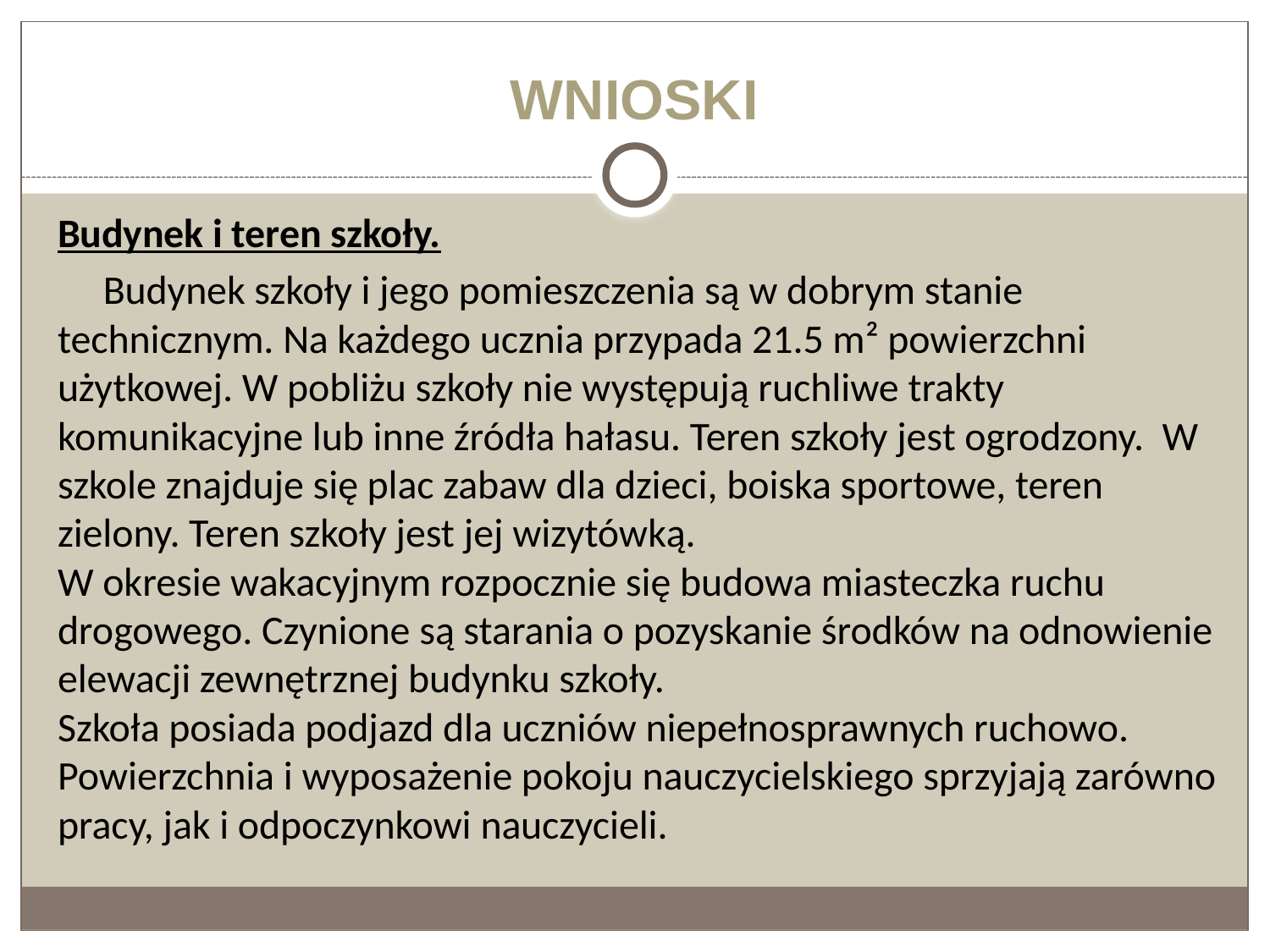

# WNIOSKI
Budynek i teren szkoły.
     Budynek szkoły i jego pomieszczenia są w dobrym stanie technicznym. Na każdego ucznia przypada 21.5 m² powierzchni użytkowej. W pobliżu szkoły nie występują ruchliwe trakty komunikacyjne lub inne źródła hałasu. Teren szkoły jest ogrodzony.  W szkole znajduje się plac zabaw dla dzieci, boiska sportowe, teren zielony. Teren szkoły jest jej wizytówką.
W okresie wakacyjnym rozpocznie się budowa miasteczka ruchu drogowego. Czynione są starania o pozyskanie środków na odnowienie elewacji zewnętrznej budynku szkoły.
Szkoła posiada podjazd dla uczniów niepełnosprawnych ruchowo. Powierzchnia i wyposażenie pokoju nauczycielskiego sprzyjają zarówno pracy, jak i odpoczynkowi nauczycieli.